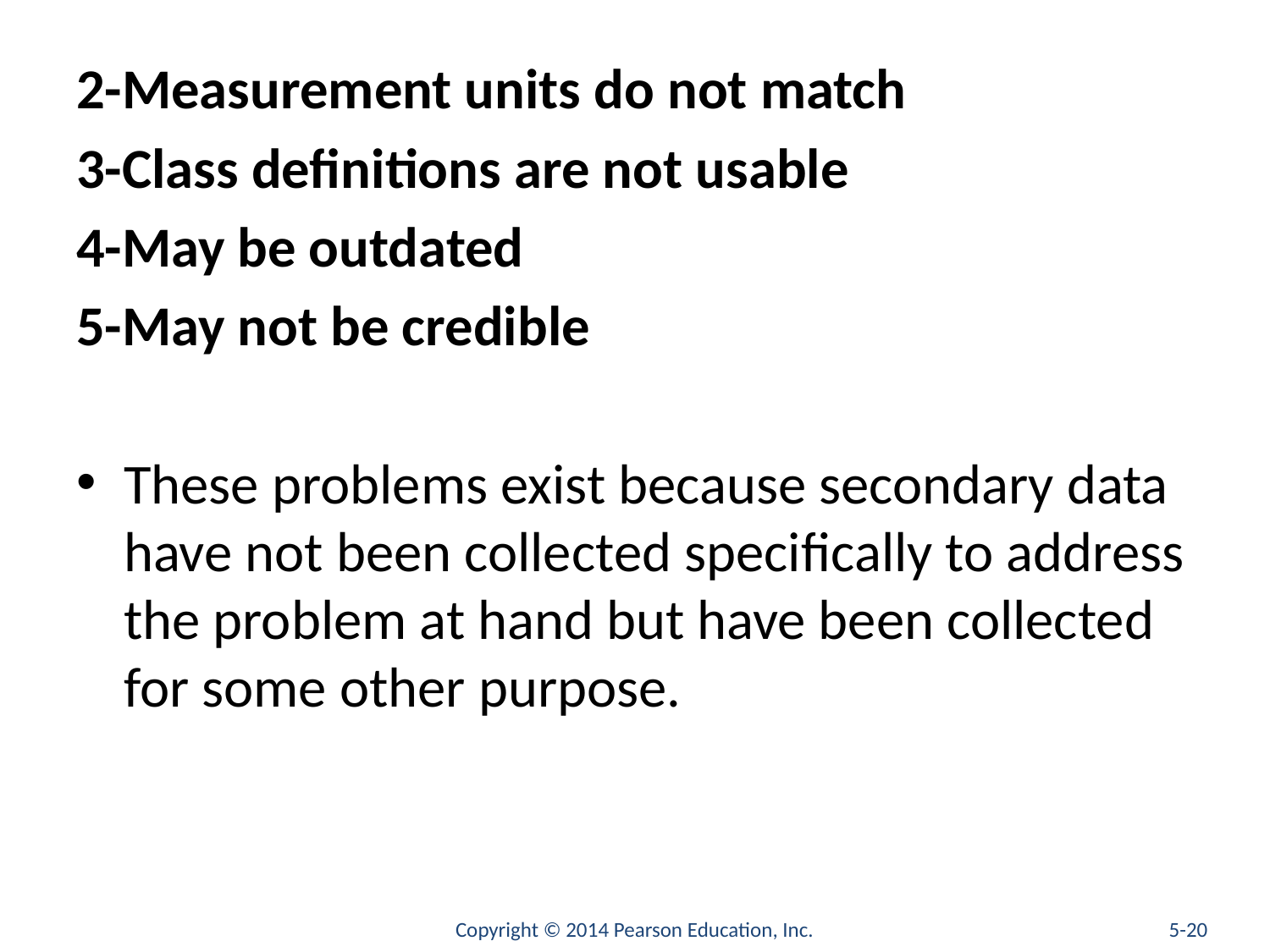

#
2-Measurement units do not match
3-Class definitions are not usable
4-May be outdated
5-May not be credible

These problems exist because secondary data have not been collected specifically to address the problem at hand but have been collected for some other purpose.